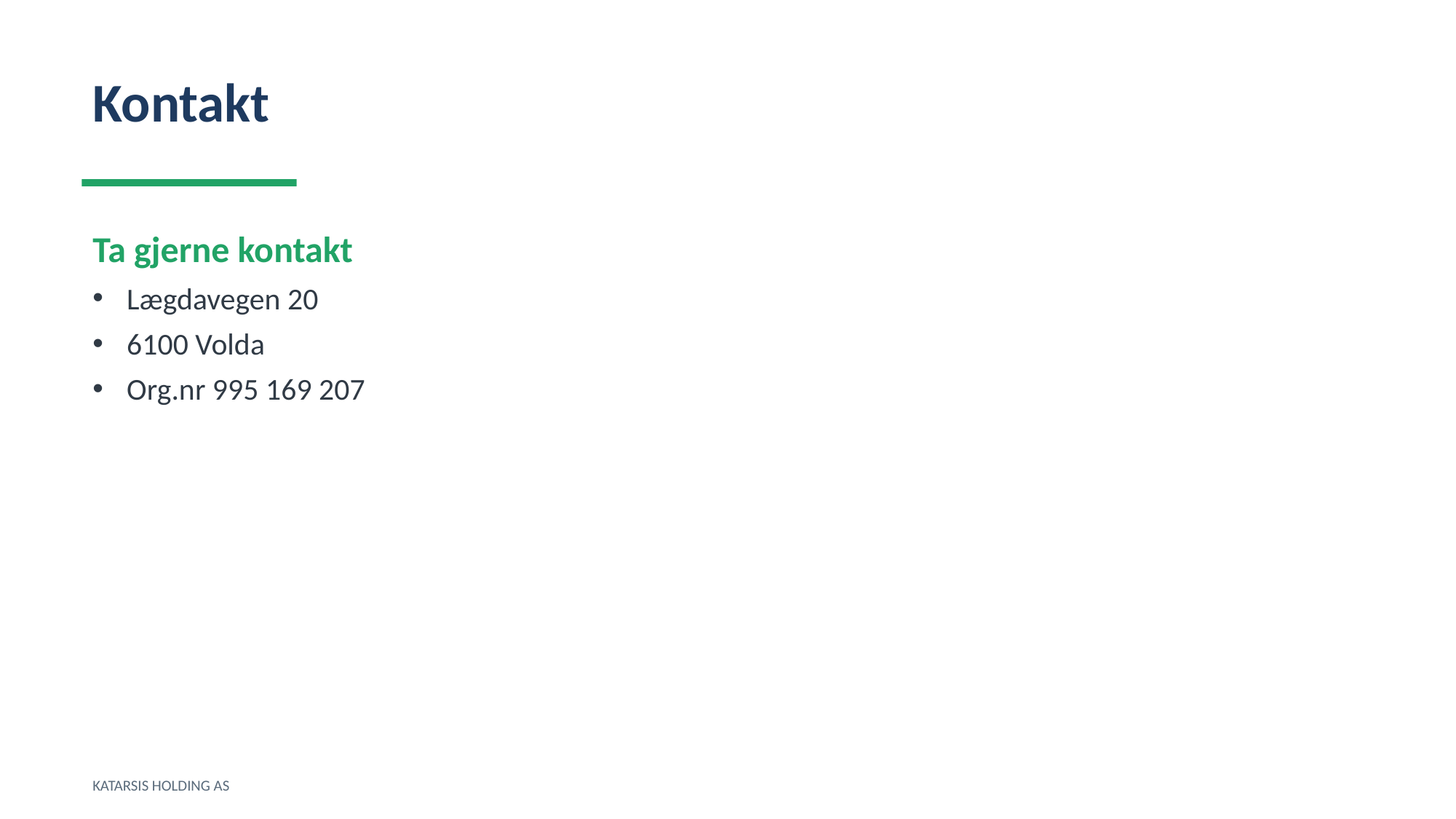

Kontakt

Ta gjerne kontakt
Lægdavegen 20
6100 Volda
Org.nr 995 169 207
KATARSIS HOLDING AS